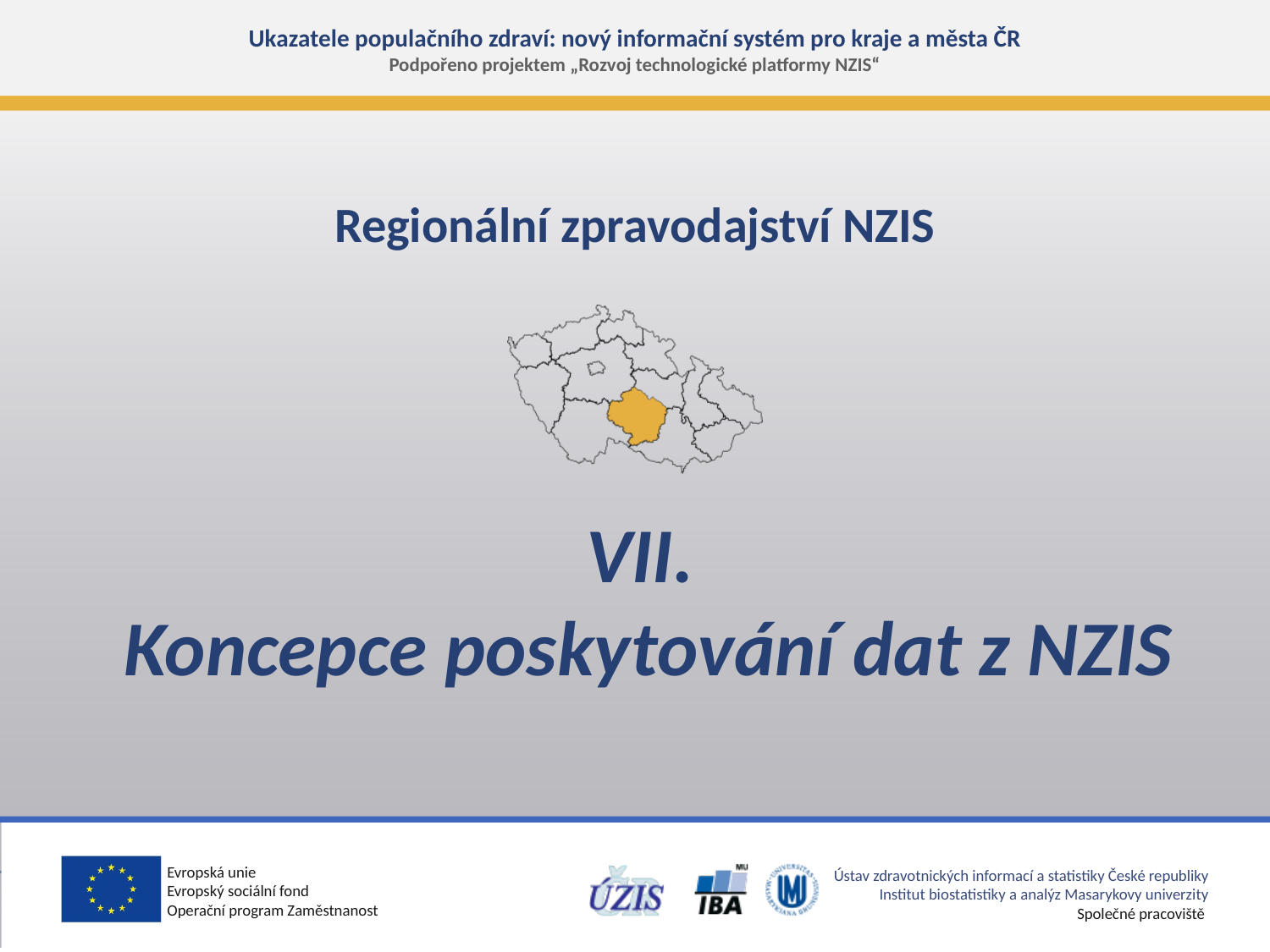

# VII. Koncepce poskytování dat z NZIS